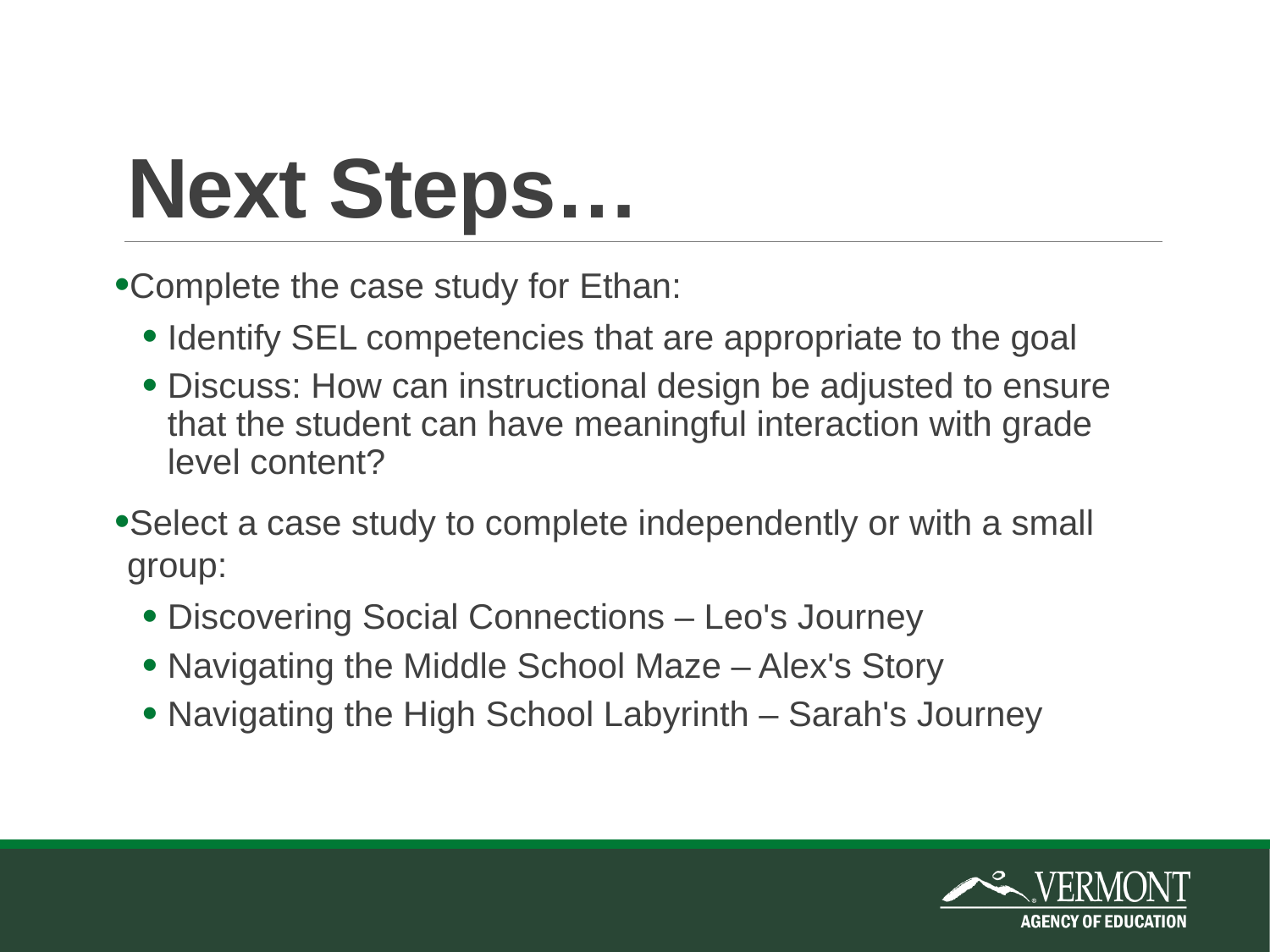

# Next Steps…
Complete the case study for Ethan:
Identify SEL competencies that are appropriate to the goal
Discuss: How can instructional design be adjusted to ensure that the student can have meaningful interaction with grade level content?
Select a case study to complete independently or with a small group:
Discovering Social Connections – Leo's Journey
Navigating the Middle School Maze – Alex's Story
Navigating the High School Labyrinth – Sarah's Journey